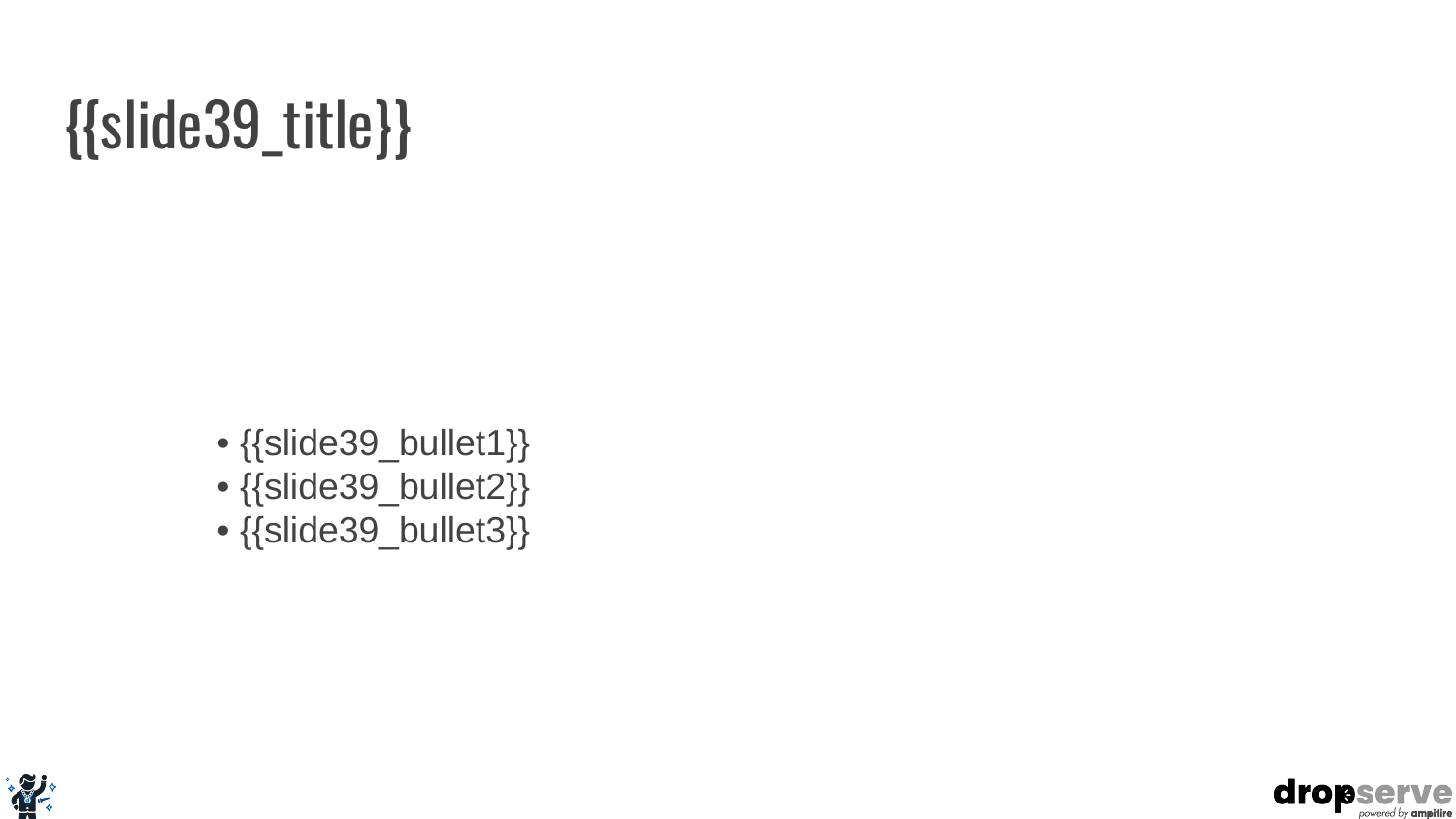

# {{slide39_title}}
• {{slide39_bullet1}}
• {{slide39_bullet2}}
• {{slide39_bullet3}}